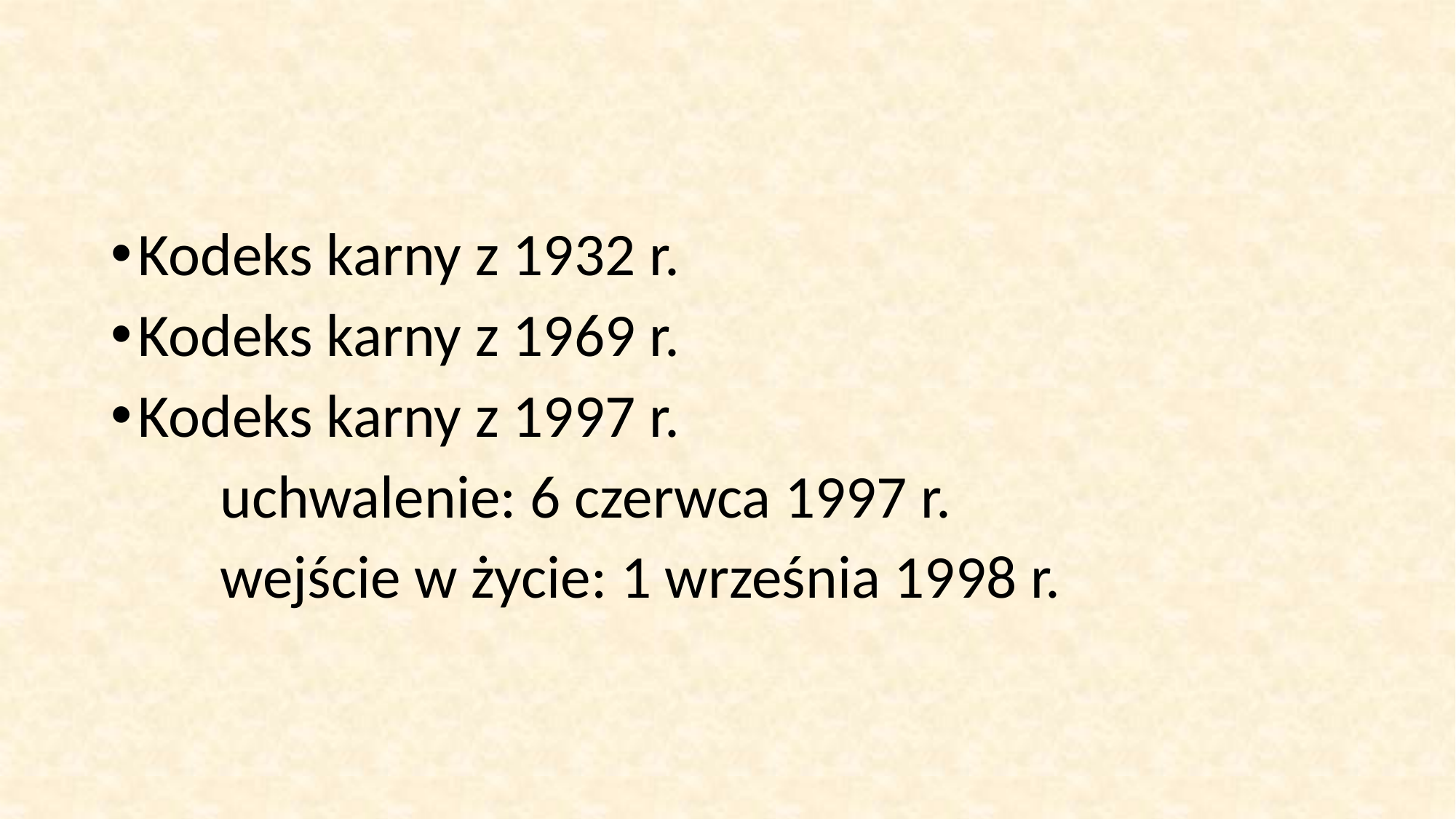

#
Kodeks karny z 1932 r.
Kodeks karny z 1969 r.
Kodeks karny z 1997 r.
	uchwalenie: 6 czerwca 1997 r.
	wejście w życie: 1 września 1998 r.